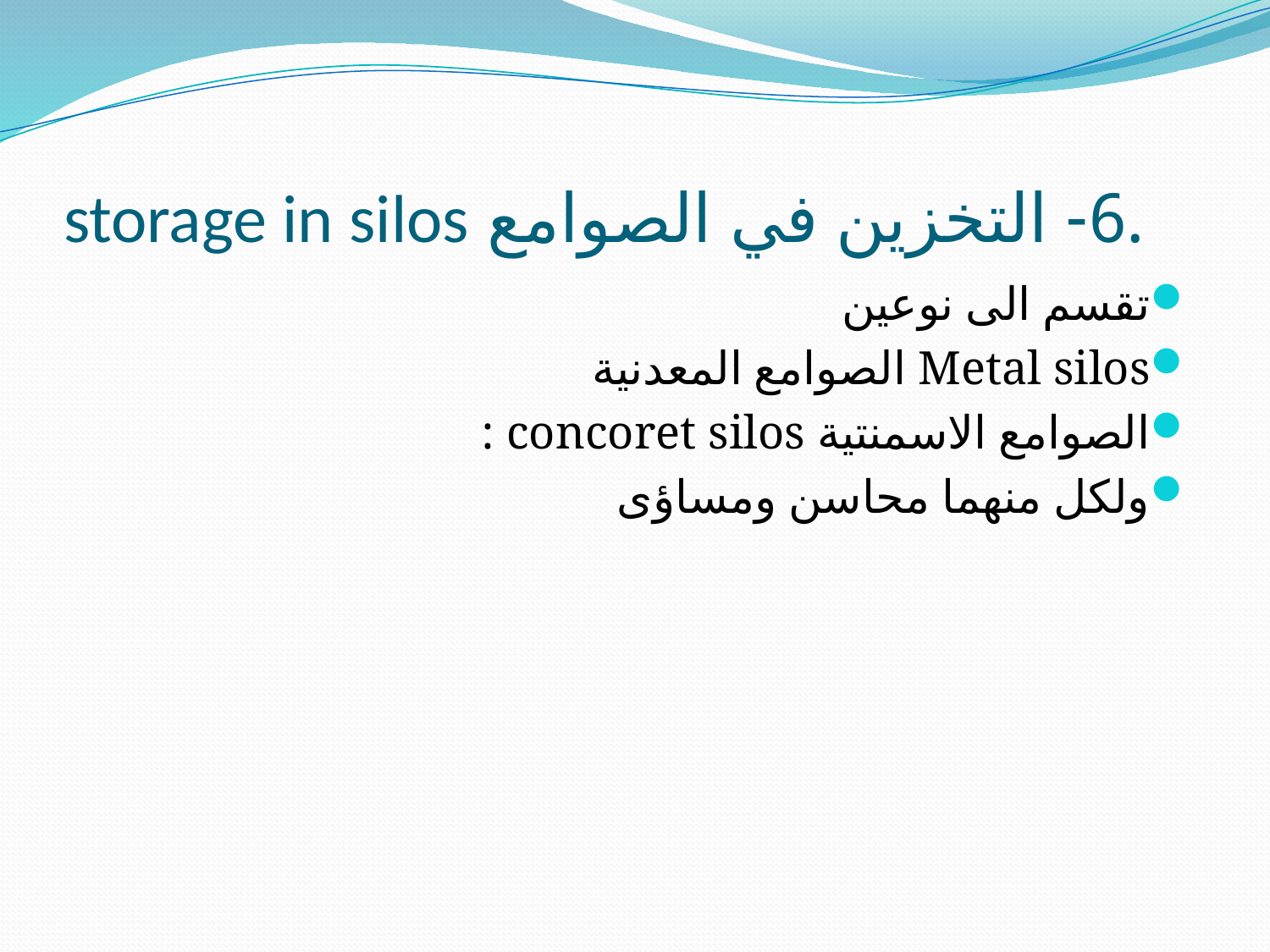

# .6- التخزين في الصوامع storage in silos
تقسم الى نوعين
Metal silos الصوامع المعدنية
الصوامع الاسمنتية concoret silos :
ولكل منهما محاسن ومساؤى